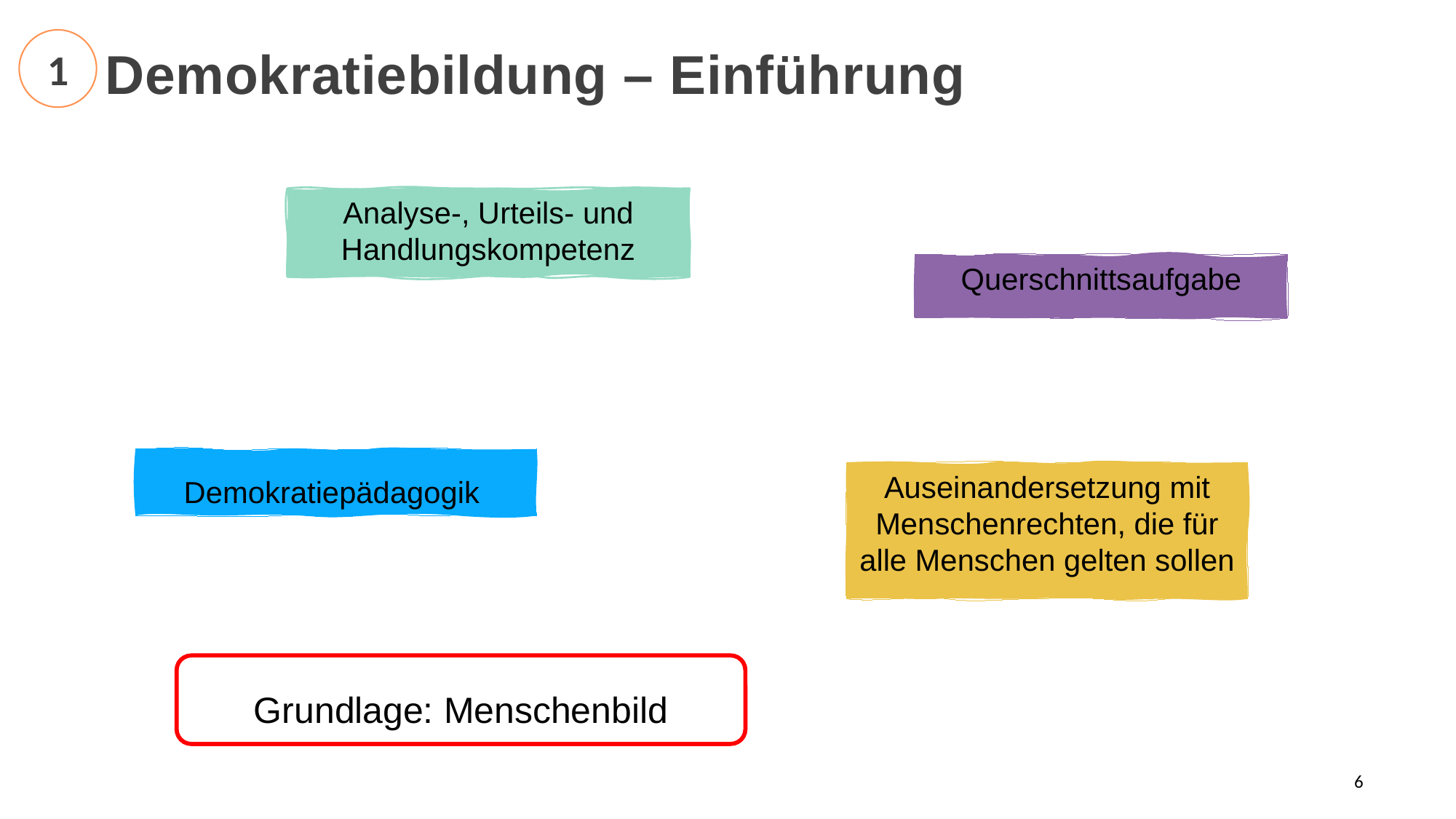

Demokratiebildung – Einführung
1

Analyse-, Urteils- und Handlungskompetenz
Querschnittsaufgabe
Demokratiepädagogik
Auseinandersetzung mit Menschenrechten, die für alle Menschen gelten sollen
Grundlage: Menschenbild
6